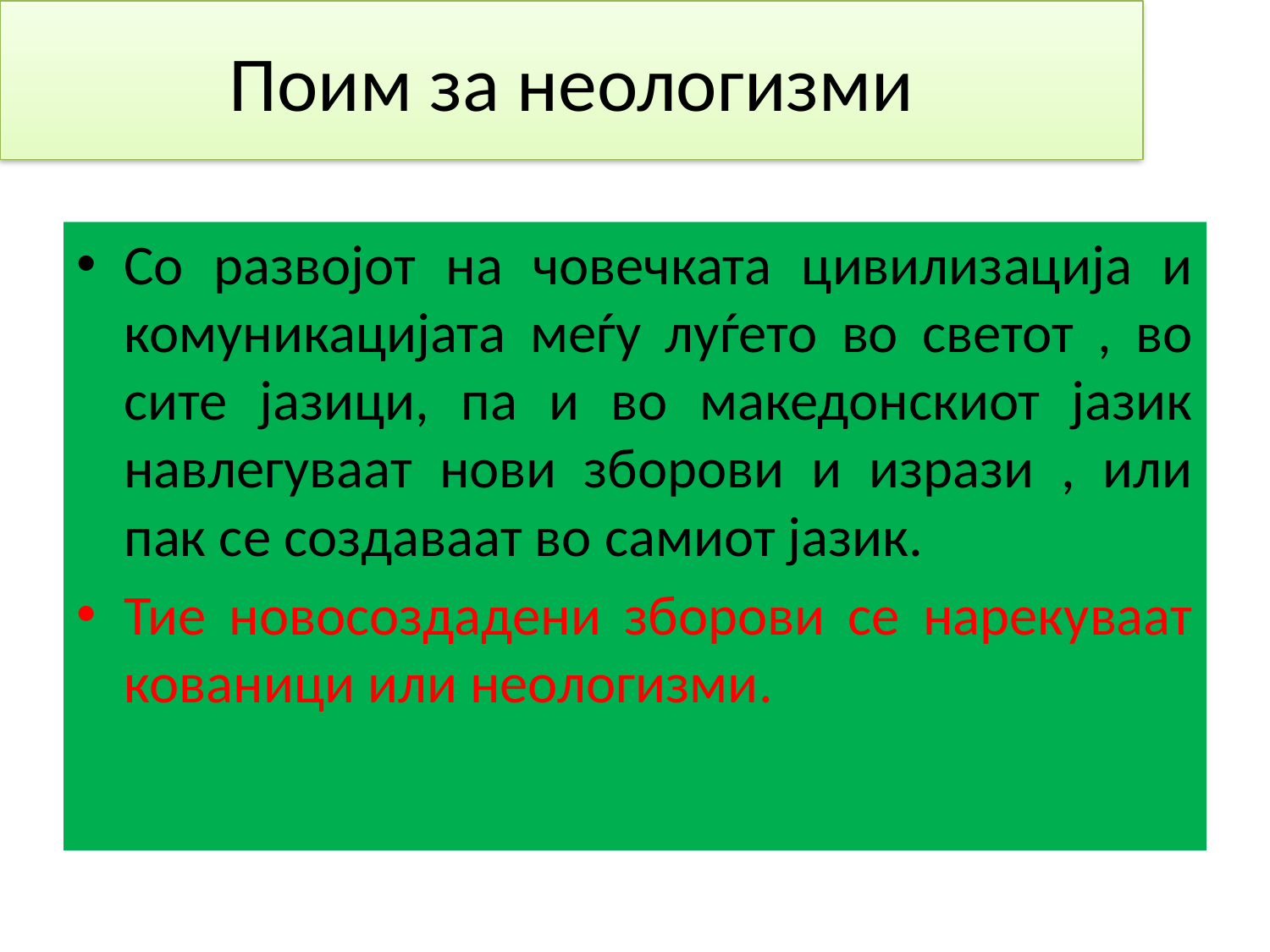

# Поим за неологизми
Со развојот на човечката цивилизација и комуникацијата меѓу луѓето во светот , во сите јазици, па и во македонскиот јазик навлегуваат нови зборови и изрази , или пак се создаваат во самиот јазик.
Тие новосоздадени зборови се нарекуваат кованици или неологизми.